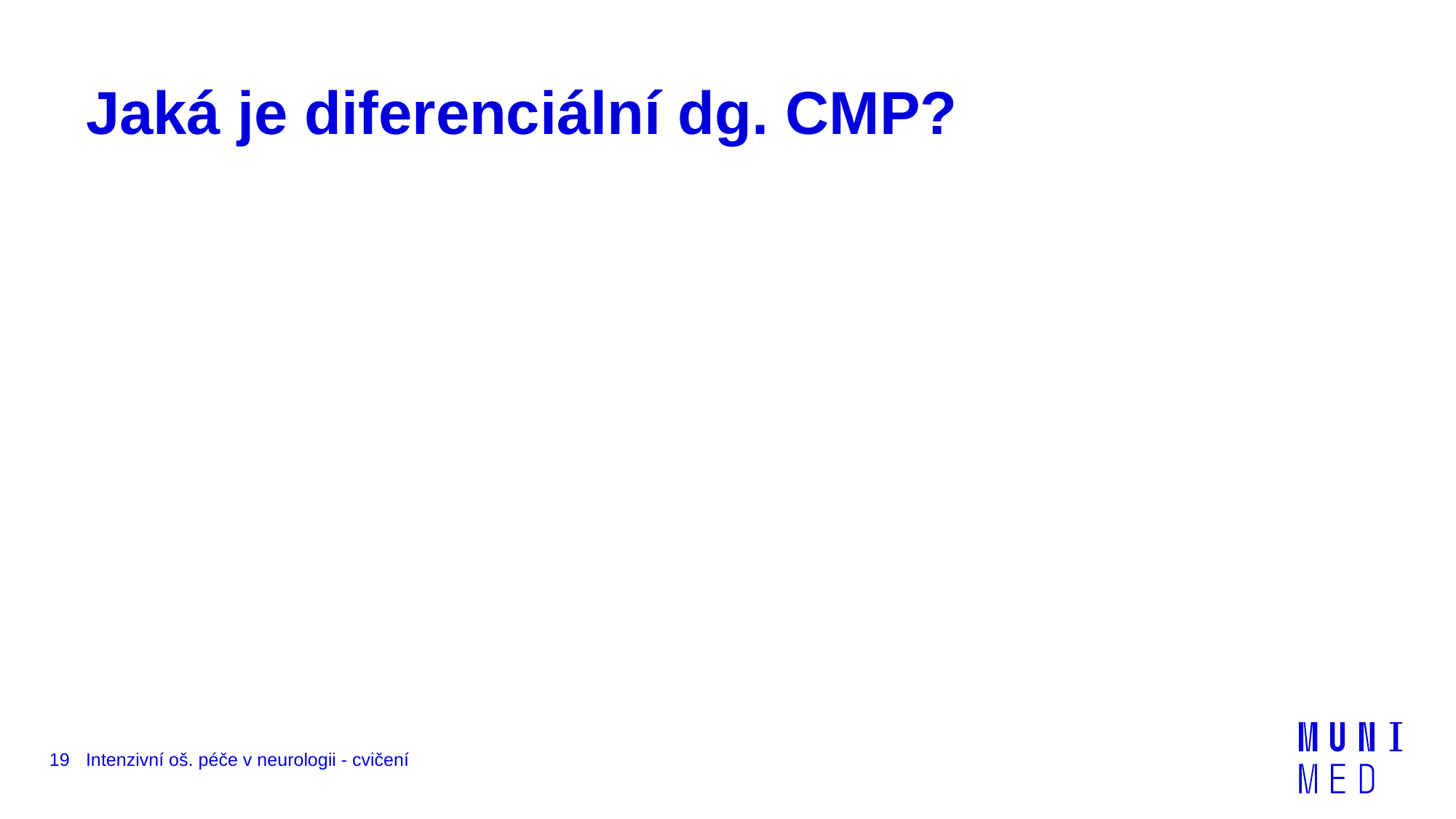

# Jaká je diferenciální dg. CMP?

19
Intenzivní oš. péče v neurologii - cvičení